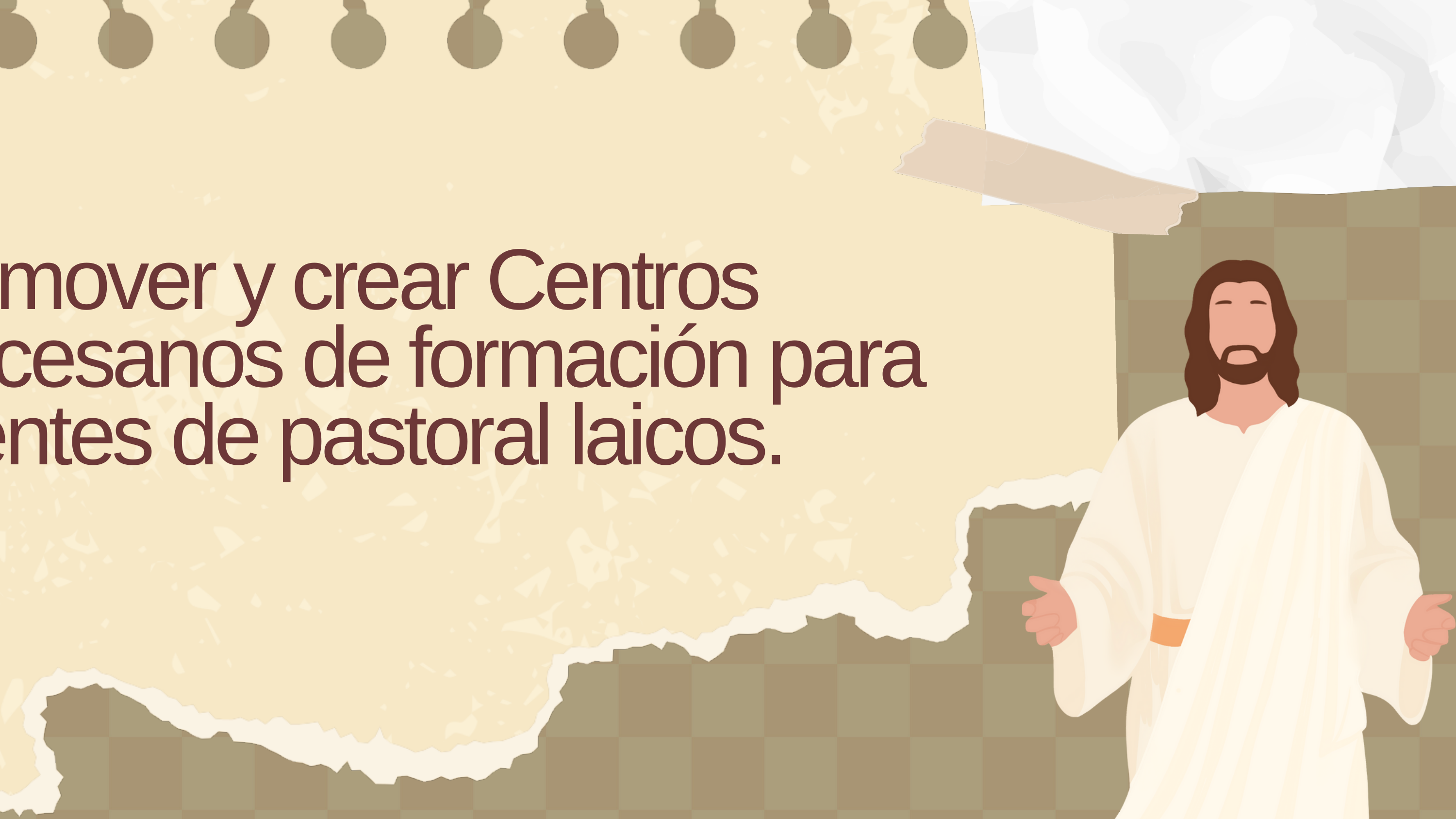

Promover y crear Centros Diocesanos de formación para agentes de pastoral laicos.